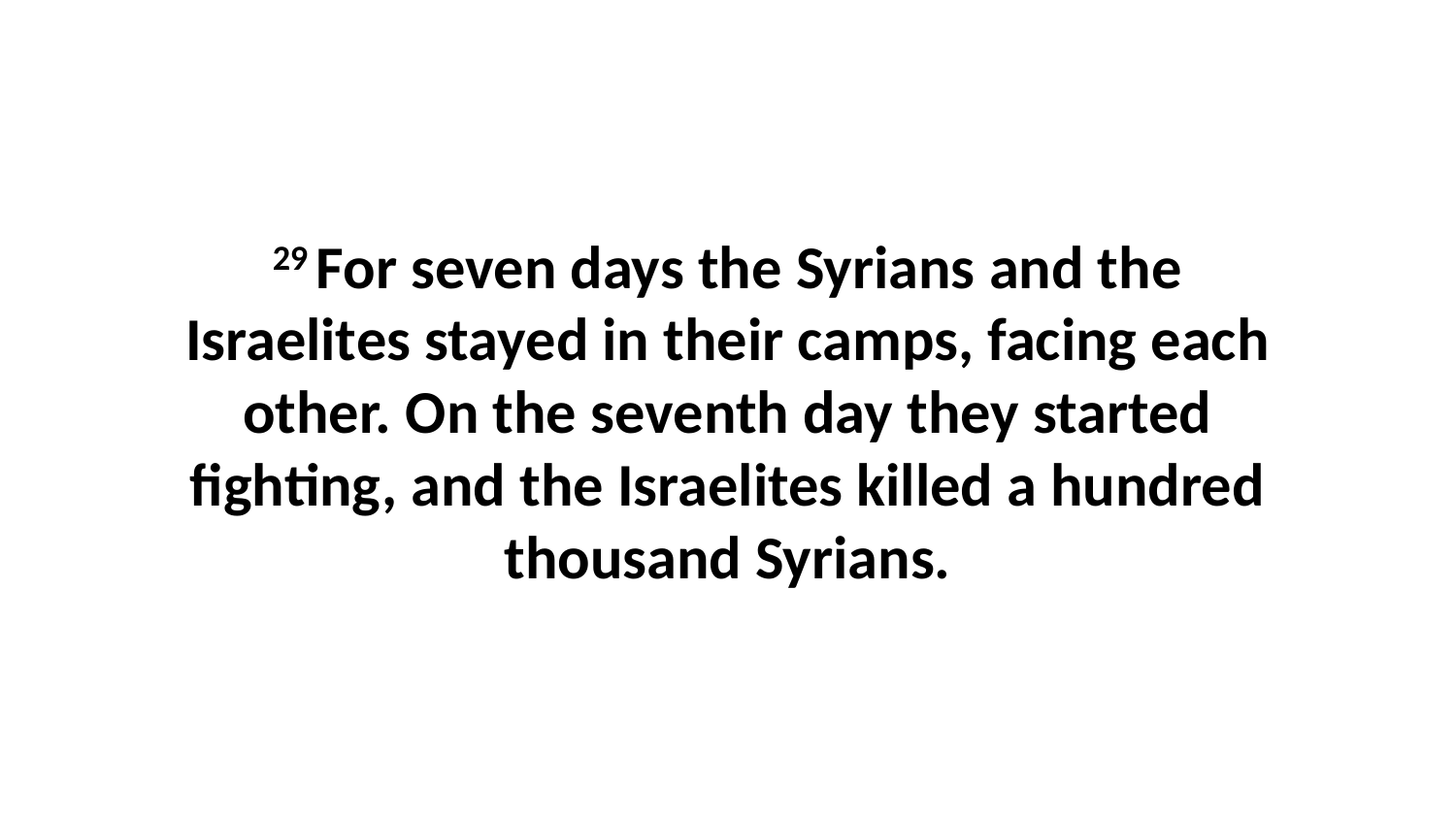

29 For seven days the Syrians and the Israelites stayed in their camps, facing each other. On the seventh day they started fighting, and the Israelites killed a hundred thousand Syrians.